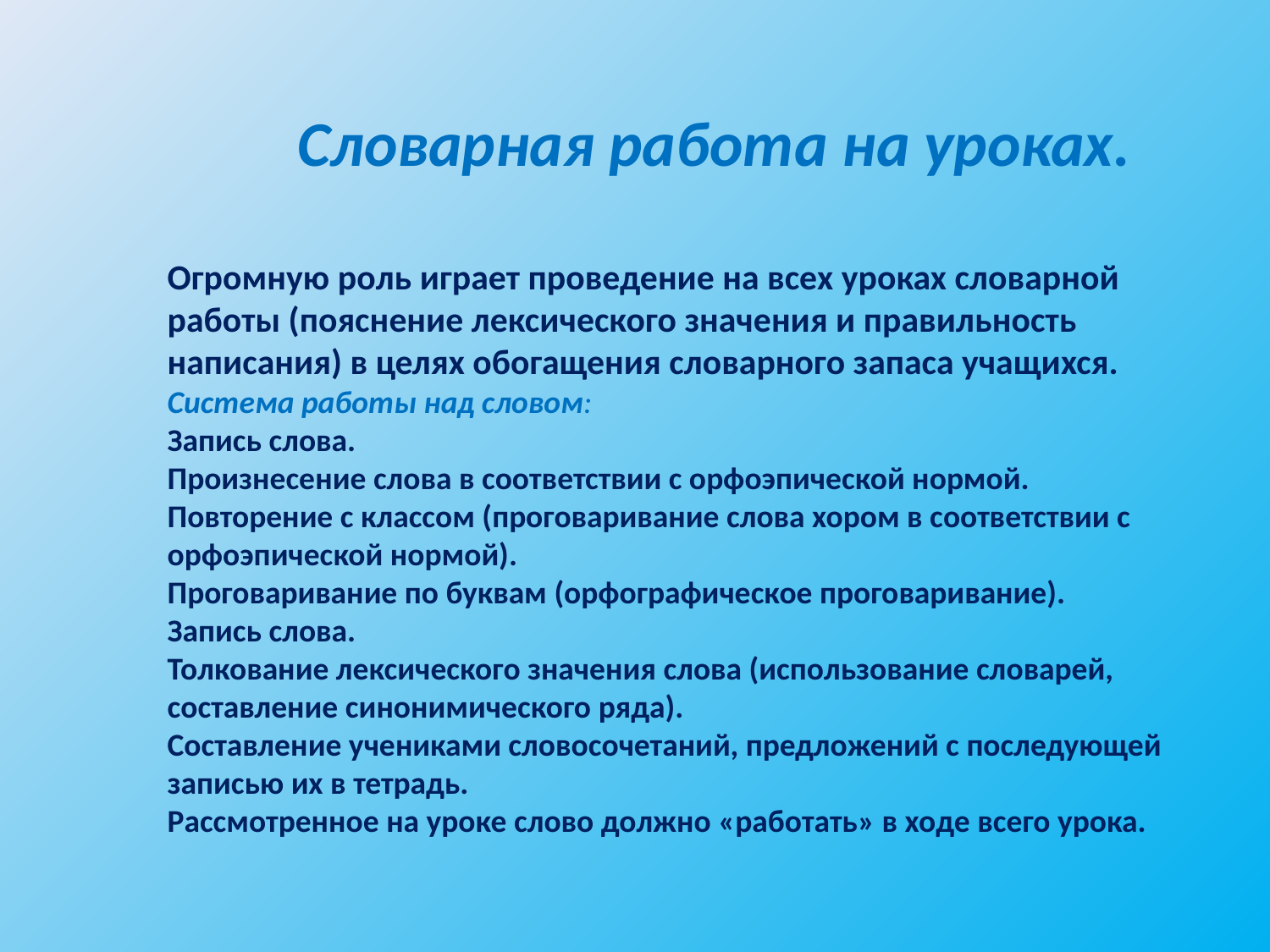

Словарная работа на уроках.
                                                                      Огромную роль играет проведение на всех уроках словарной работы (пояснение лексического значения и правильность написания) в целях обогащения словарного запаса учащихся. Система работы над словом:
Запись слова.
Произнесение слова в соответствии с орфоэпической нормой.
Повторение с классом (проговаривание слова хором в соответствии с орфоэпической нормой).
Проговаривание по буквам (орфографическое проговаривание).
Запись слова.
Толкование лексического значения слова (использование словарей, составление синонимического ряда).
Составление учениками словосочетаний, предложений с последующей записью их в тетрадь.
Рассмотренное на уроке слово должно «работать» в ходе всего урока.